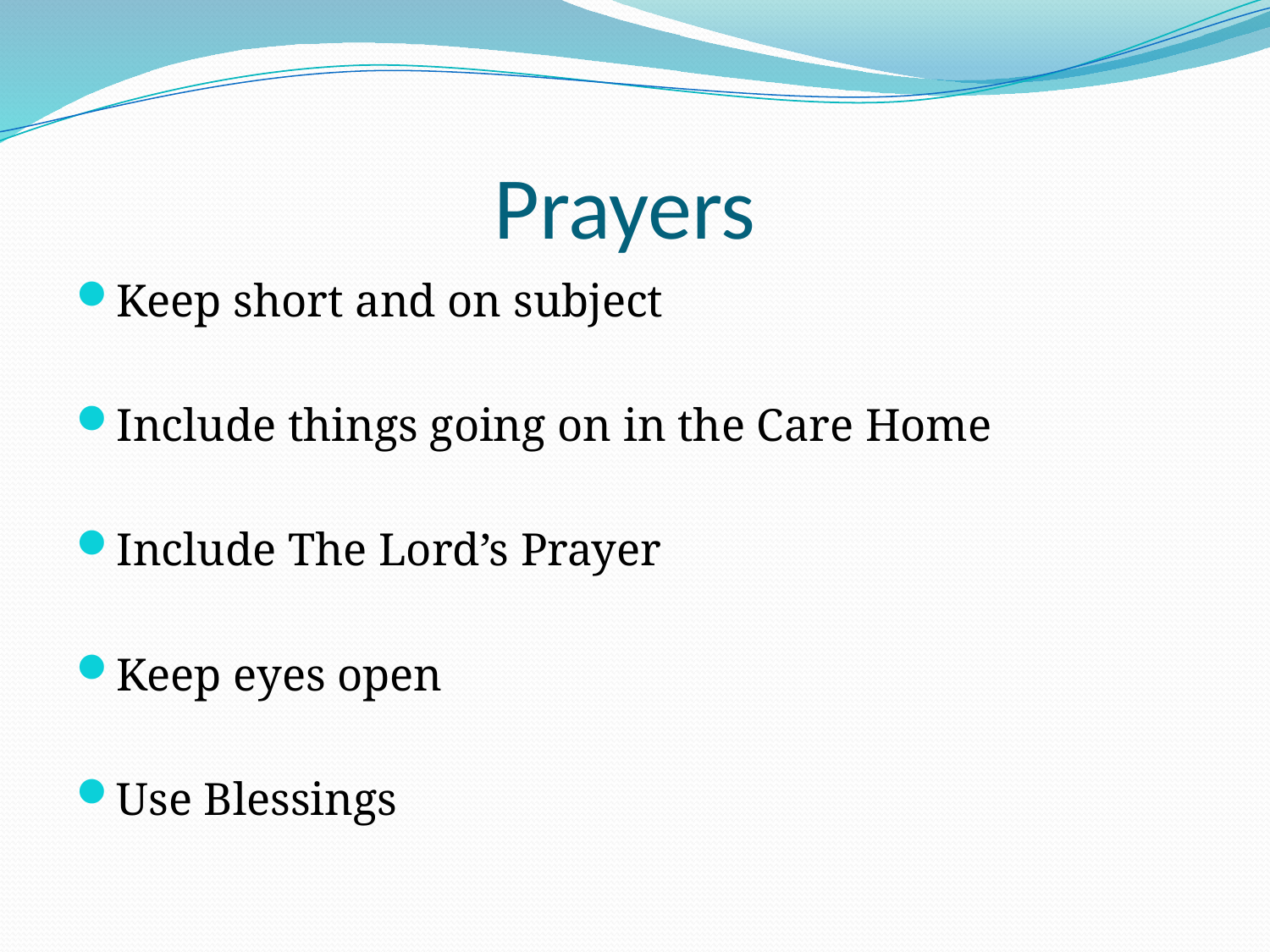

# Prayers
Keep short and on subject

Include things going on in the Care Home

Include The Lord’s Prayer

Keep eyes open

Use Blessings